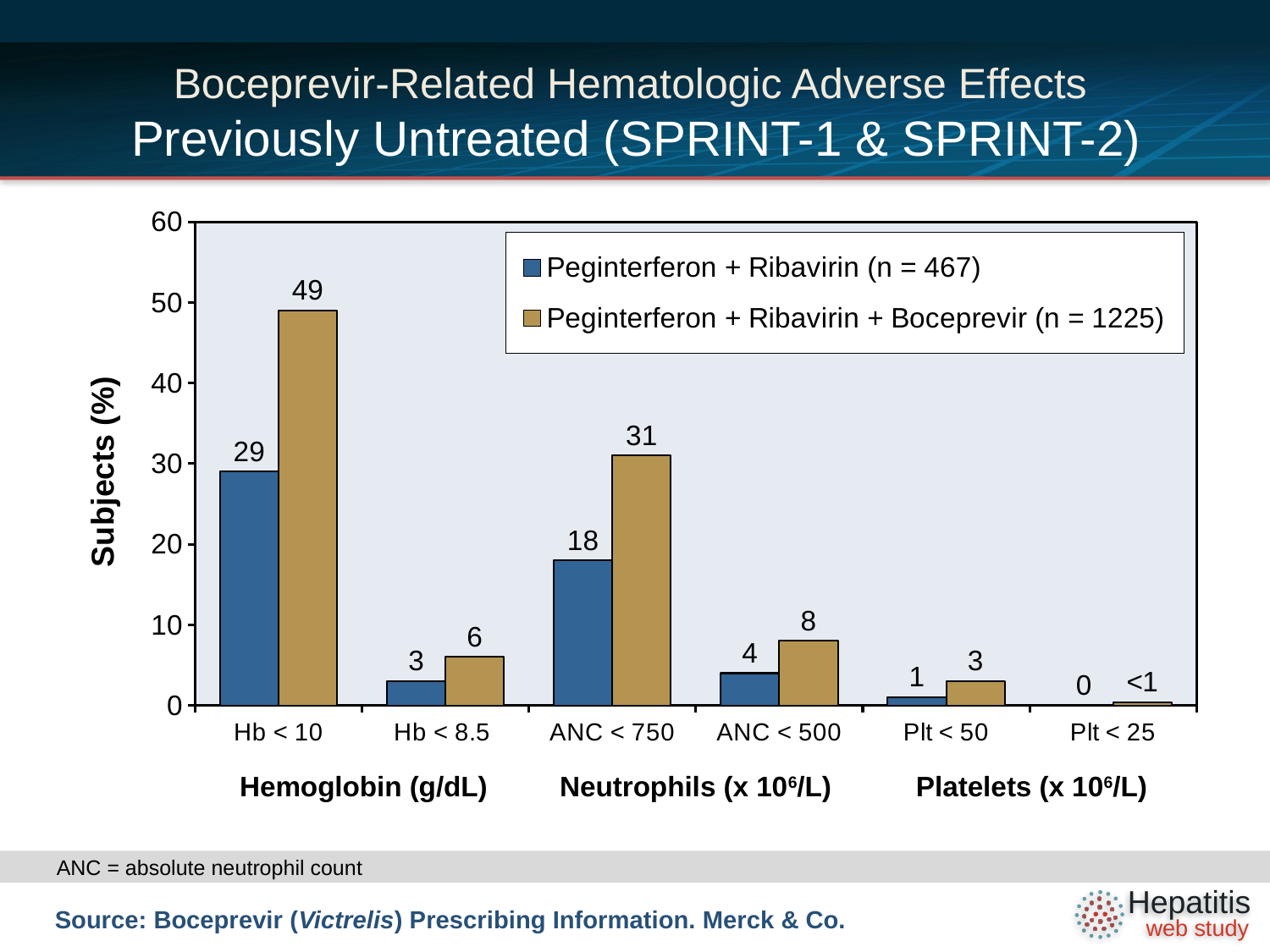

# Boceprevir-Related Hematologic Adverse Effects Previously Untreated (SPRINT-1 & SPRINT-2)

### Chart

| Category | Peginterferon + Ribavirin (n = 467) | Peginterferon + Ribavirin + Boceprevir (n = 1225) |
|---|---|---|
| Hb < 10 | 29.0 | 49.0 |
| Hb < 8.5  | 3.0 | 6.0 |
| ANC < 750 | 18.0 | 31.0 |
| ANC < 500 | 4.0 | 8.0 |
| Plt < 50 | 1.0 | 3.0 |
| Plt < 25 | 0.0 | 0.4 |
Hemoglobin (g/dL)
Neutrophils (x 106/L)
Platelets (x 106/L)
 ANC = absolute neutrophil count
Source: Boceprevir (Victrelis) Prescribing Information. Merck & Co.